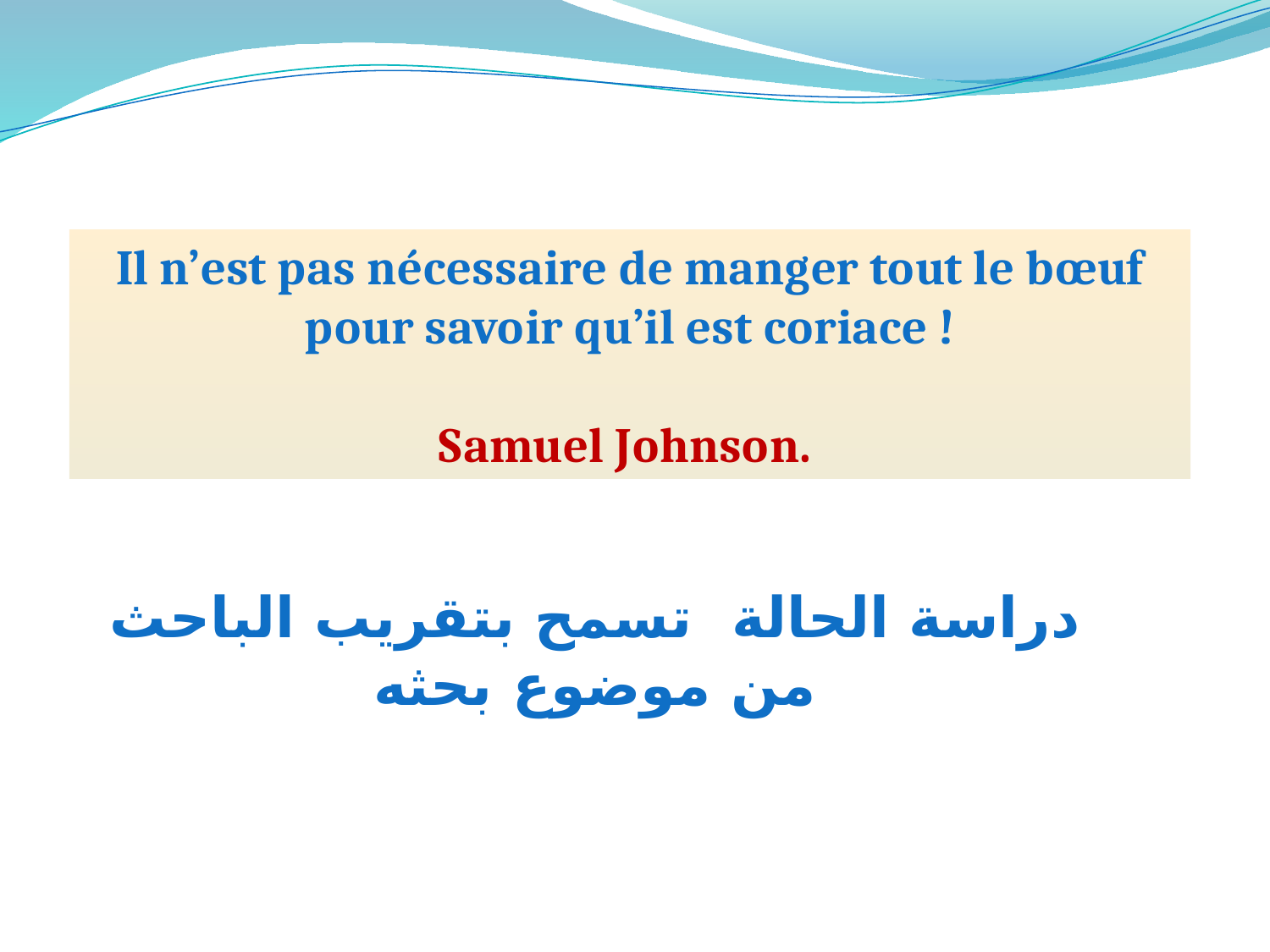

Il n’est pas nécessaire de manger tout le bœuf pour savoir qu’il est coriace !

 Samuel Johnson.
دراسة الحالة  تسمح بتقريب الباحث من موضوع بحثه